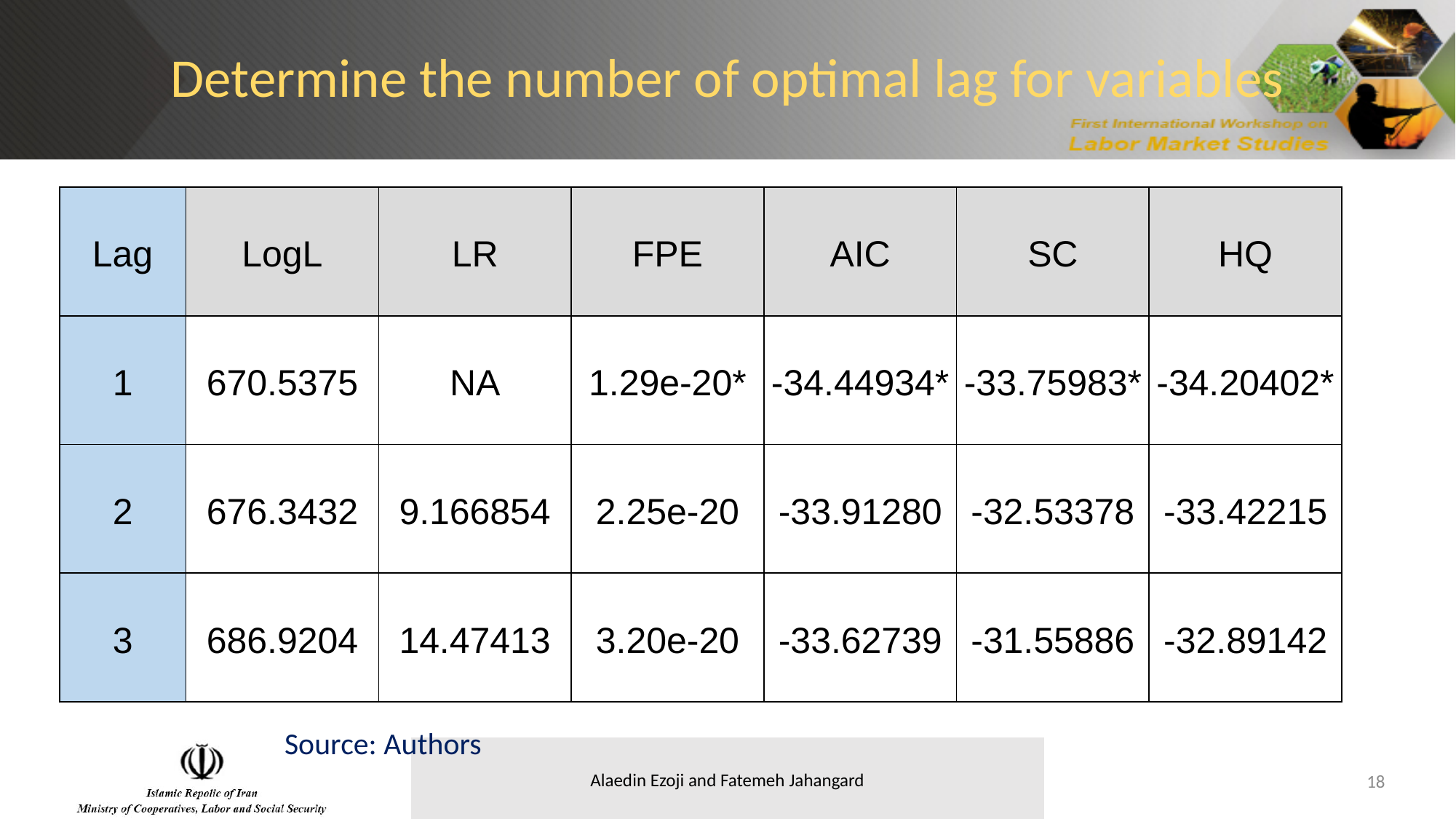

Determine the number of optimal lag for variables
| Lag | LogL | LR | FPE | AIC | SC | HQ |
| --- | --- | --- | --- | --- | --- | --- |
| 1 | 670.5375 | NA | 1.29e-20\* | -34.44934\* | -33.75983\* | -34.20402\* |
| 2 | 676.3432 | 9.166854 | 2.25e-20 | -33.91280 | -32.53378 | -33.42215 |
| 3 | 686.9204 | 14.47413 | 3.20e-20 | -33.62739 | -31.55886 | -32.89142 |
Source: Authors
18